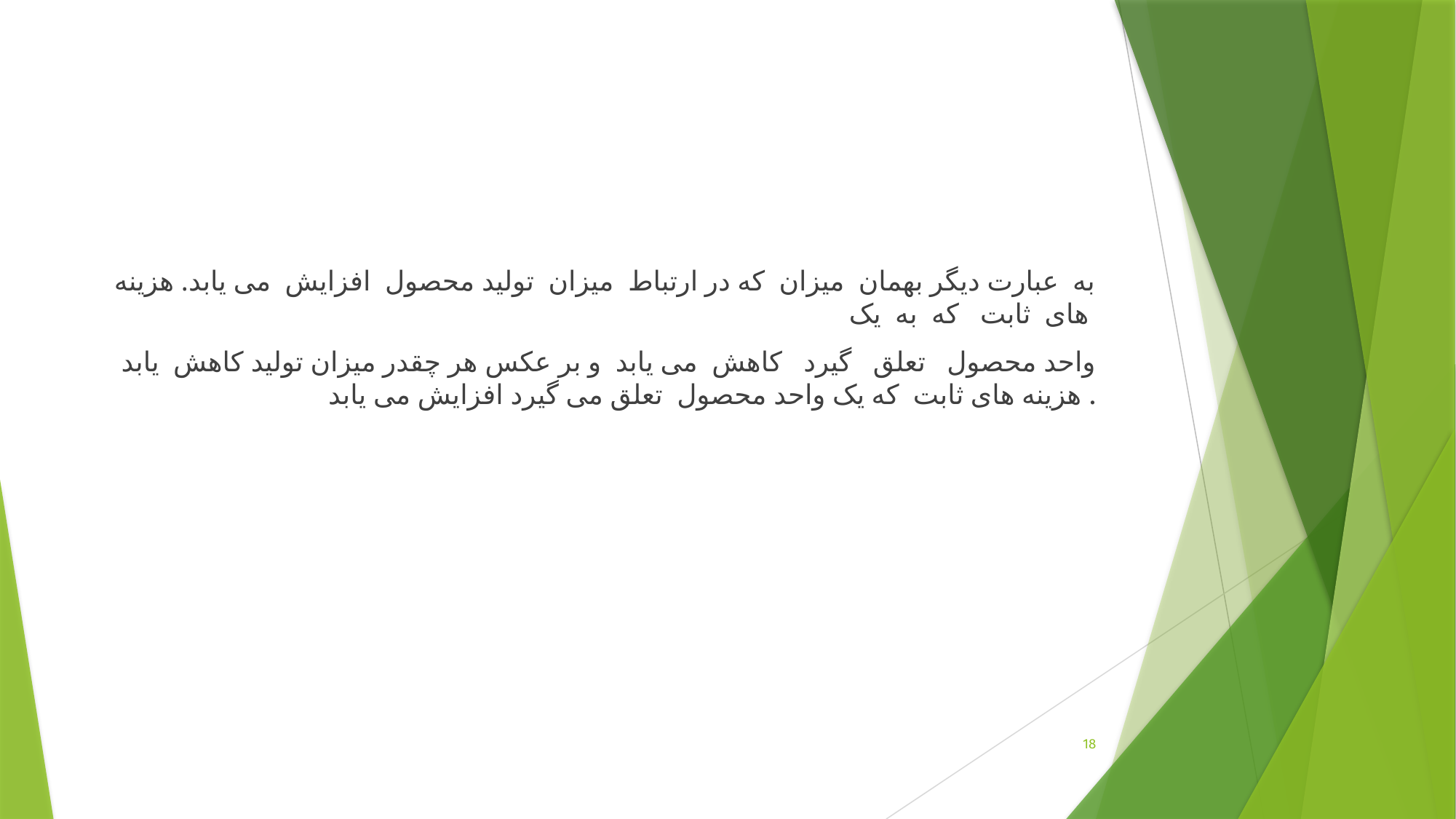

به  عبارت دیگر بهمان  میزان  که در ارتباط  میزان  تولید محصول  افزایش  می یابد. هزینه های  ثابت   که  به  یک
واحد محصول   تعلق   گیرد   کاهش  می یابد  و بر عکس هر چقدر میزان تولید کاهش  یابد هزینه های ثابت  که یک واحد محصول  تعلق می گیرد افزایش می یابد .

18